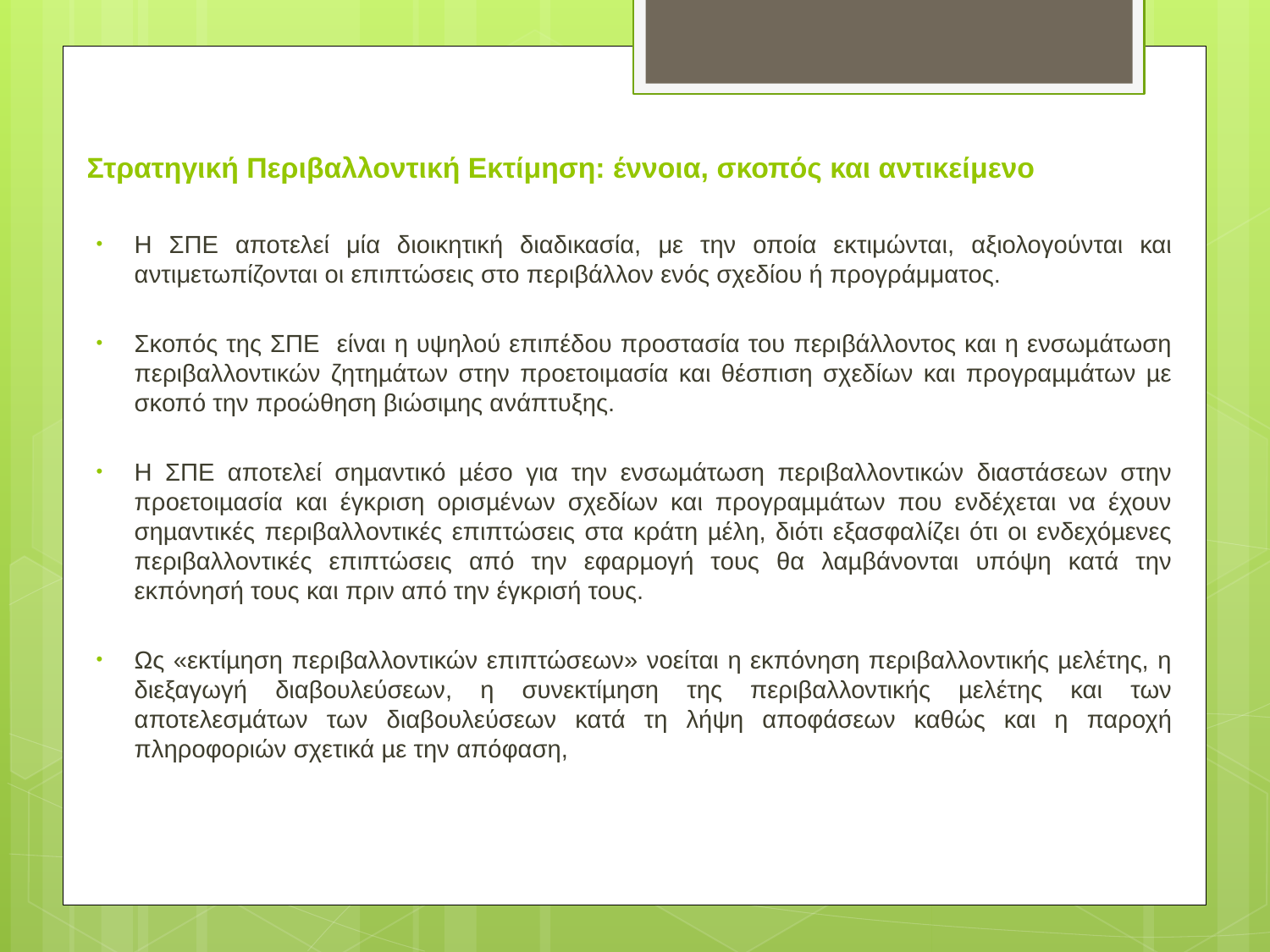

# Στρατηγική Περιβαλλοντική Εκτίμηση: έννοια, σκοπός και αντικείμενο
Η ΣΠΕ αποτελεί μία διοικητική διαδικασία, με την οποία εκτιμώνται, αξιολογούνται και αντιμετωπίζονται οι επιπτώσεις στο περιβάλλον ενός σχεδίου ή προγράμματος.

Σκοπός της ΣΠΕ  είναι η υψηλού επιπέδου προστασία του περιβάλλοντος και η ενσωµάτωση περιβαλλοντικών ζητηµάτων στην προετοιµασία και θέσπιση σχεδίων και προγραµµάτων µε σκοπό την προώθηση βιώσιµης ανάπτυξης.

Η ΣΠΕ αποτελεί σηµαντικό µέσο για την ενσωµάτωση περιβαλλοντικών διαστάσεων στην προετοιµασία και έγκριση ορισµένων σχεδίων και προγραµµάτων που ενδέχεται να έχουν σηµαντικές περιβαλλοντικές επιπτώσεις στα κράτη µέλη, διότι εξασφαλίζει ότι οι ενδεχόµενες περιβαλλοντικές επιπτώσεις από την εφαρµογή τους θα λαµβάνονται υπόψη κατά την εκπόνησή τους και πριν από την έγκρισή τους.

Ως «εκτίµηση περιβαλλοντικών επιπτώσεων» νοείται η εκπόνηση περιβαλλοντικής µελέτης, η διεξαγωγή διαβουλεύσεων, η συνεκτίµηση της περιβαλλοντικής µελέτης και των αποτελεσµάτων των διαβουλεύσεων κατά τη λήψη αποφάσεων καθώς και η παροχή πληροφοριών σχετικά µε την απόφαση,